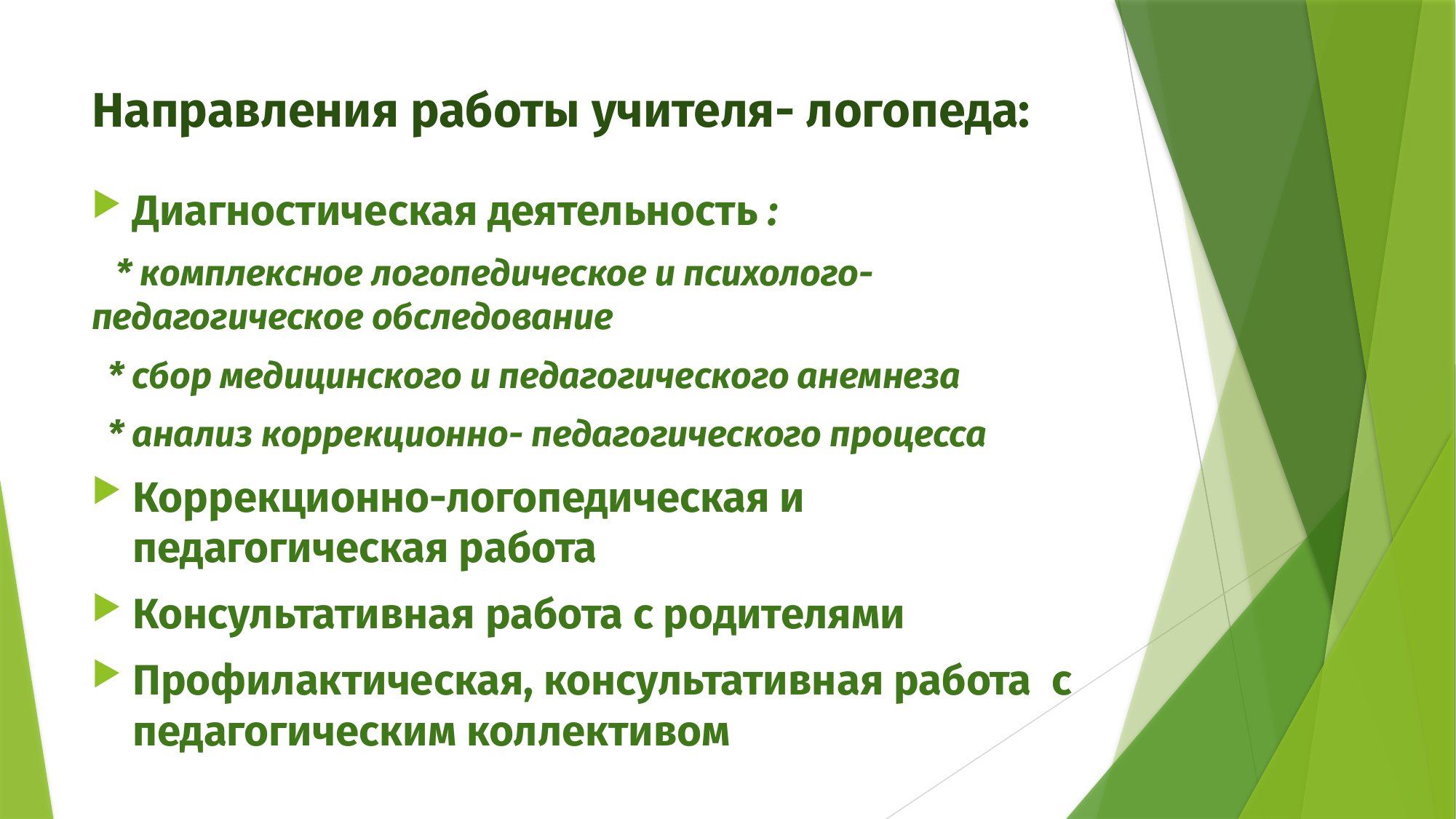

# Направления работы учителя- логопеда:
Диагностическая деятельность :
   * комплексное логопедическое и психолого- педагогическое обследование
  * сбор медицинского и педагогического анемнеза
  * анализ коррекционно- педагогического процесса
Коррекционно-логопедическая и педагогическая работа
Консультативная работа с родителями
Профилактическая, консультативная работа  с педагогическим коллективом